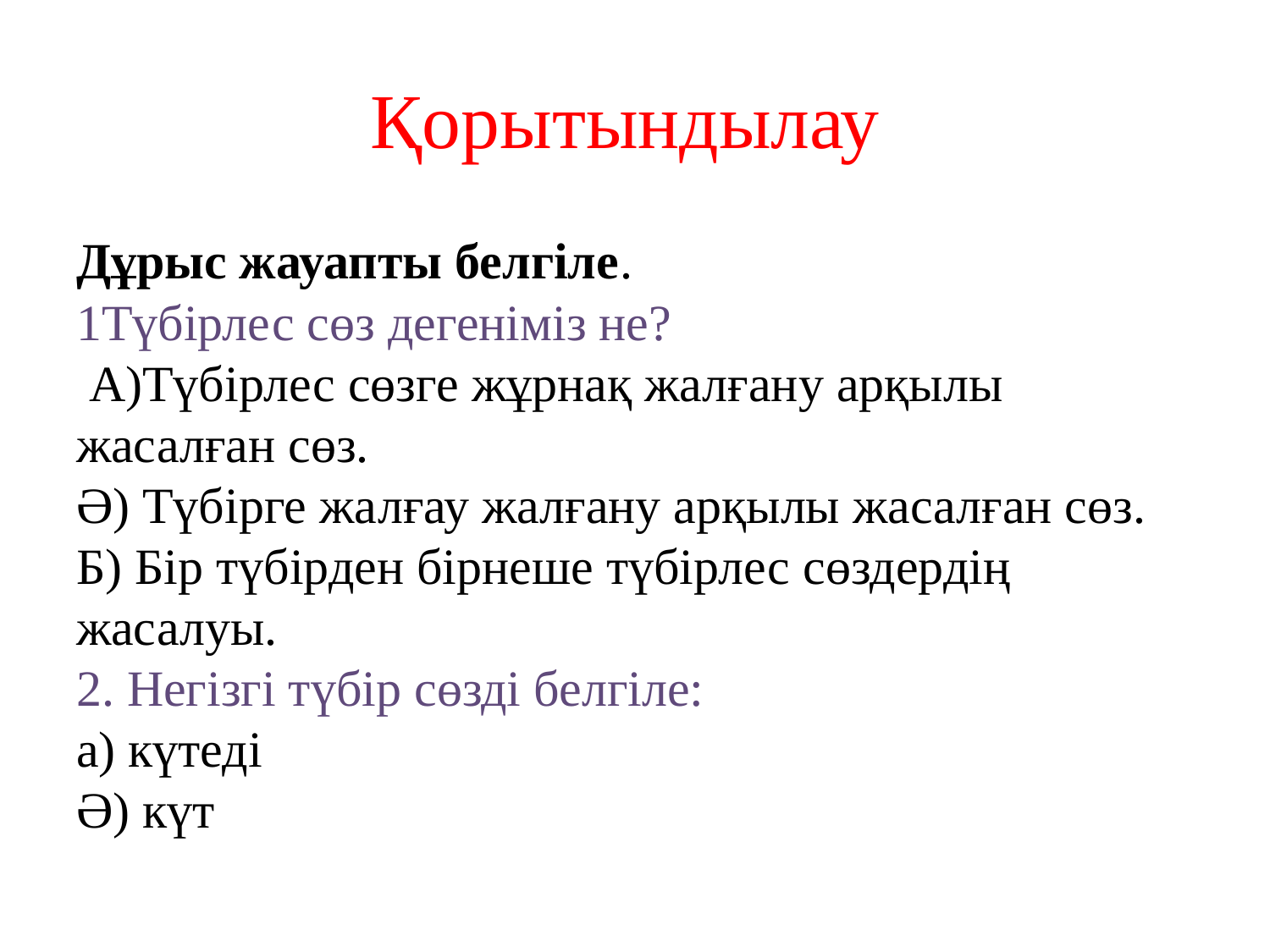

# Қорытындылау
Дұрыс жауапты белгіле.
1Түбірлес сөз дегеніміз не?
 А)Түбірлес сөзге жұрнақ жалғану арқылы жасалған сөз.
Ә) Түбірге жалғау жалғану арқылы жасалған сөз.
Б) Бір түбірден бірнеше түбірлес сөздердің жасалуы.
2. Негізгі түбір сөзді белгіле:
а) күтеді
Ә) күт